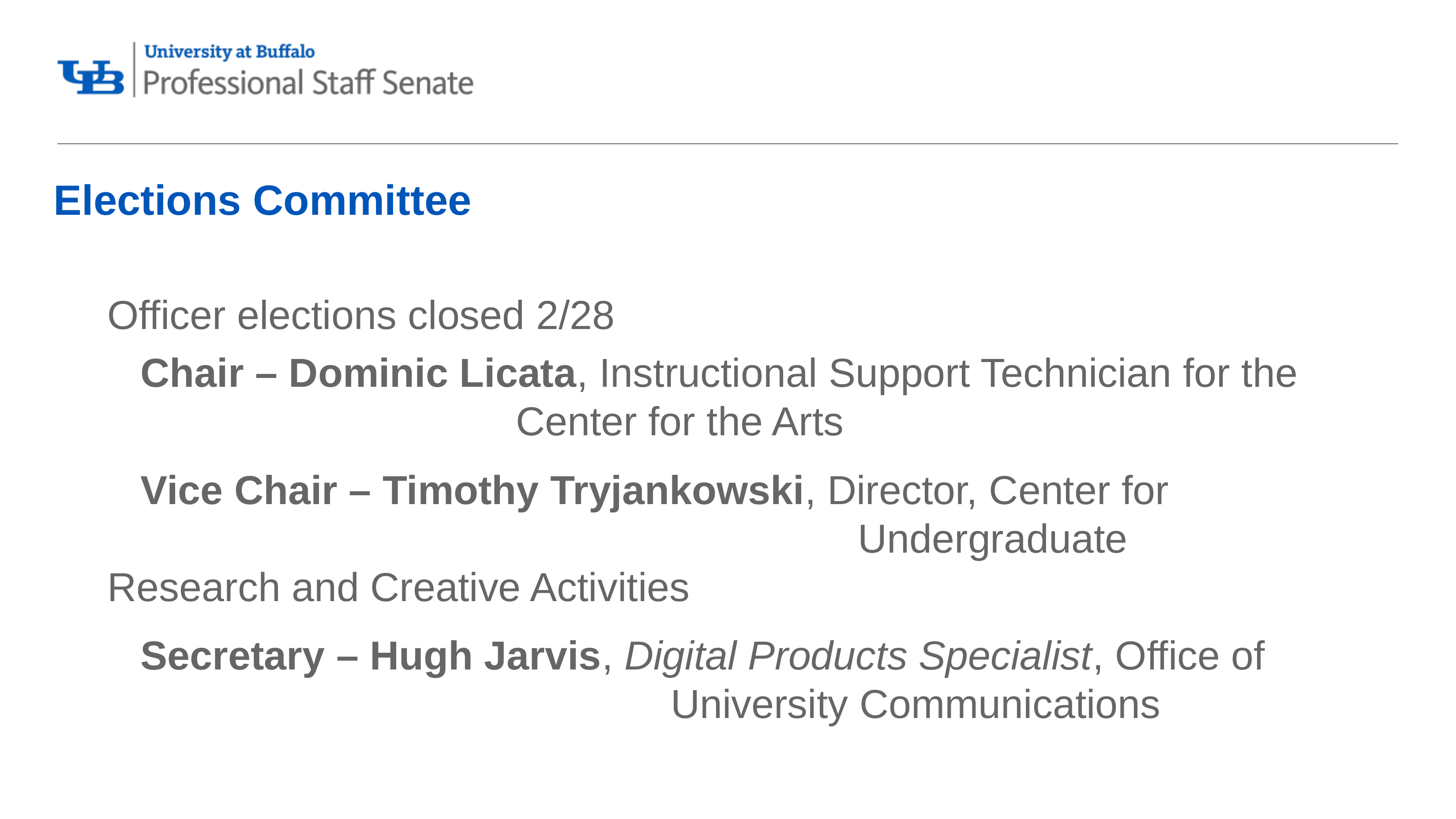

# Elections Committee
Officer elections closed 2/28
Chair – Dominic Licata, Instructional Support Technician for the 						 Center for the Arts
Vice Chair – Timothy Tryjankowski, Director, Center for 													  Undergraduate Research and Creative Activities
Secretary – Hugh Jarvis, Digital Products Specialist, Office of 									   University Communications